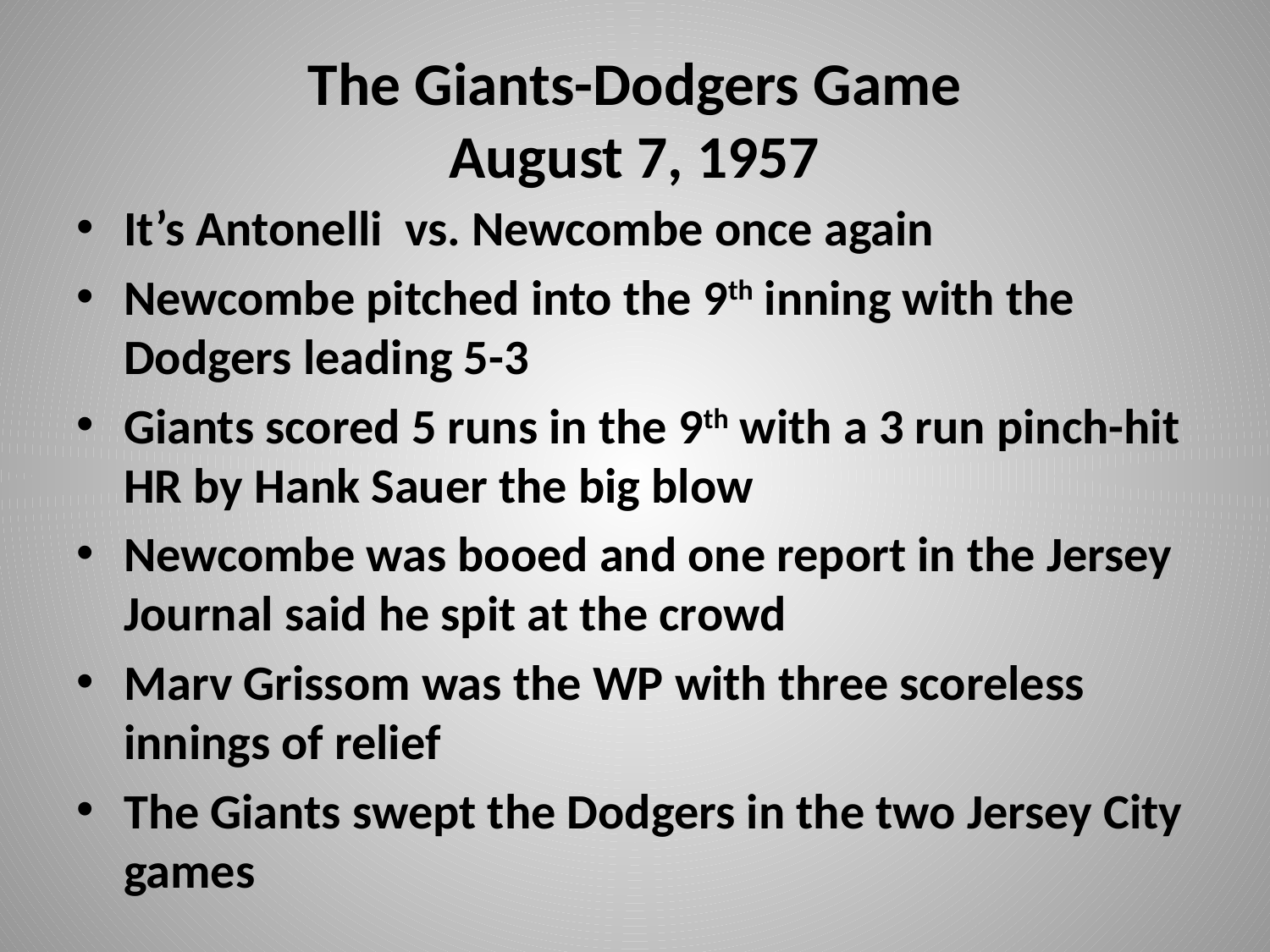

# The Giants-Dodgers Game August 7, 1957
It’s Antonelli  vs. Newcombe once again
Newcombe pitched into the 9th inning with the Dodgers leading 5-3
Giants scored 5 runs in the 9th with a 3 run pinch-hit HR by Hank Sauer the big blow
Newcombe was booed and one report in the Jersey Journal said he spit at the crowd
Marv Grissom was the WP with three scoreless innings of relief
The Giants swept the Dodgers in the two Jersey City games